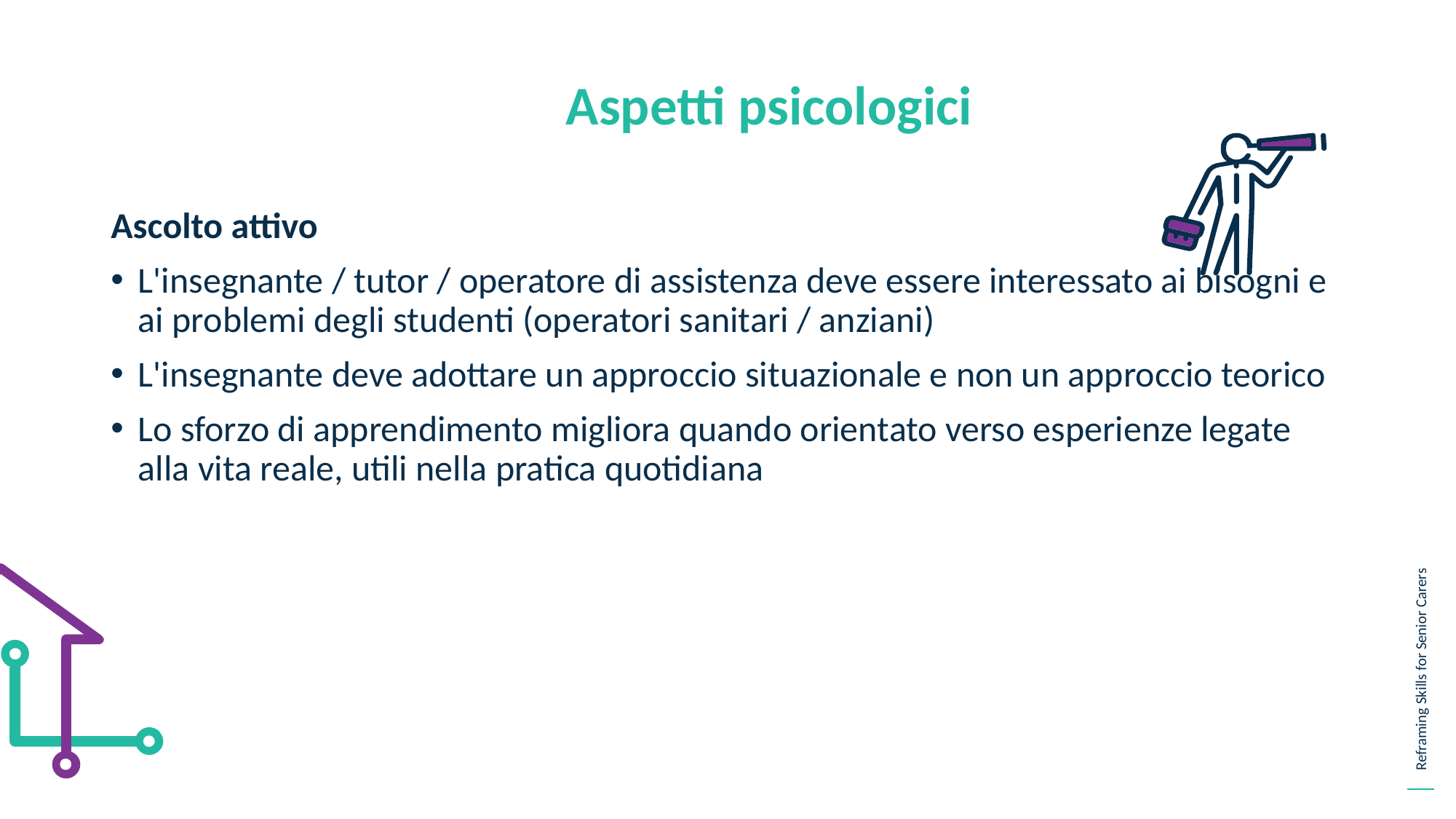

Aspetti psicologici

Ascolto attivo
L'insegnante / tutor / operatore di assistenza deve essere interessato ai bisogni e ai problemi degli studenti (operatori sanitari / anziani)
L'insegnante deve adottare un approccio situazionale e non un approccio teorico
Lo sforzo di apprendimento migliora quando orientato verso esperienze legate alla vita reale, utili nella pratica quotidiana